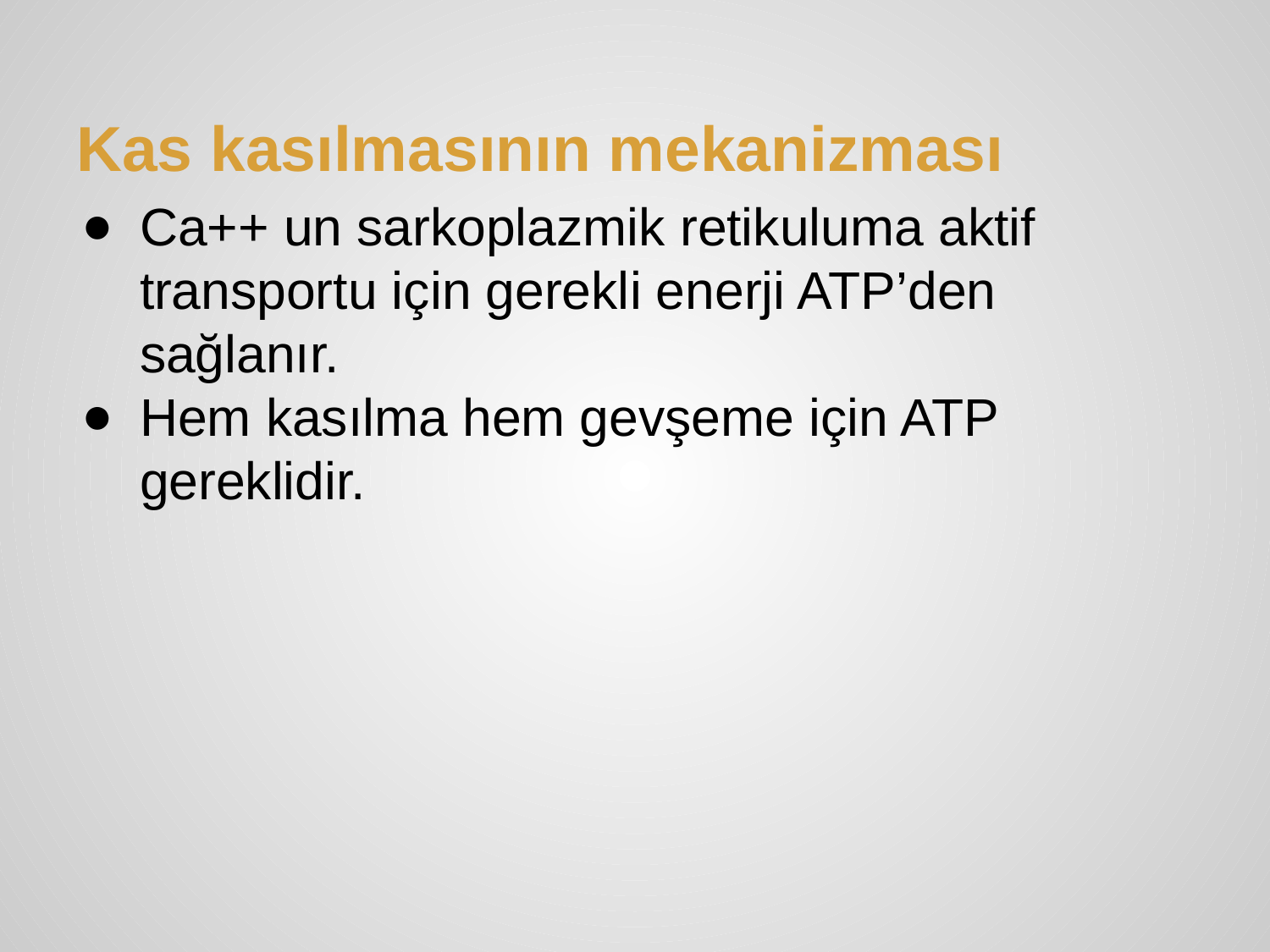

# Kas kasılmasının mekanizması
Ca++ un sarkoplazmik retikuluma aktif transportu için gerekli enerji ATP’den sağlanır.
Hem kasılma hem gevşeme için ATP gereklidir.